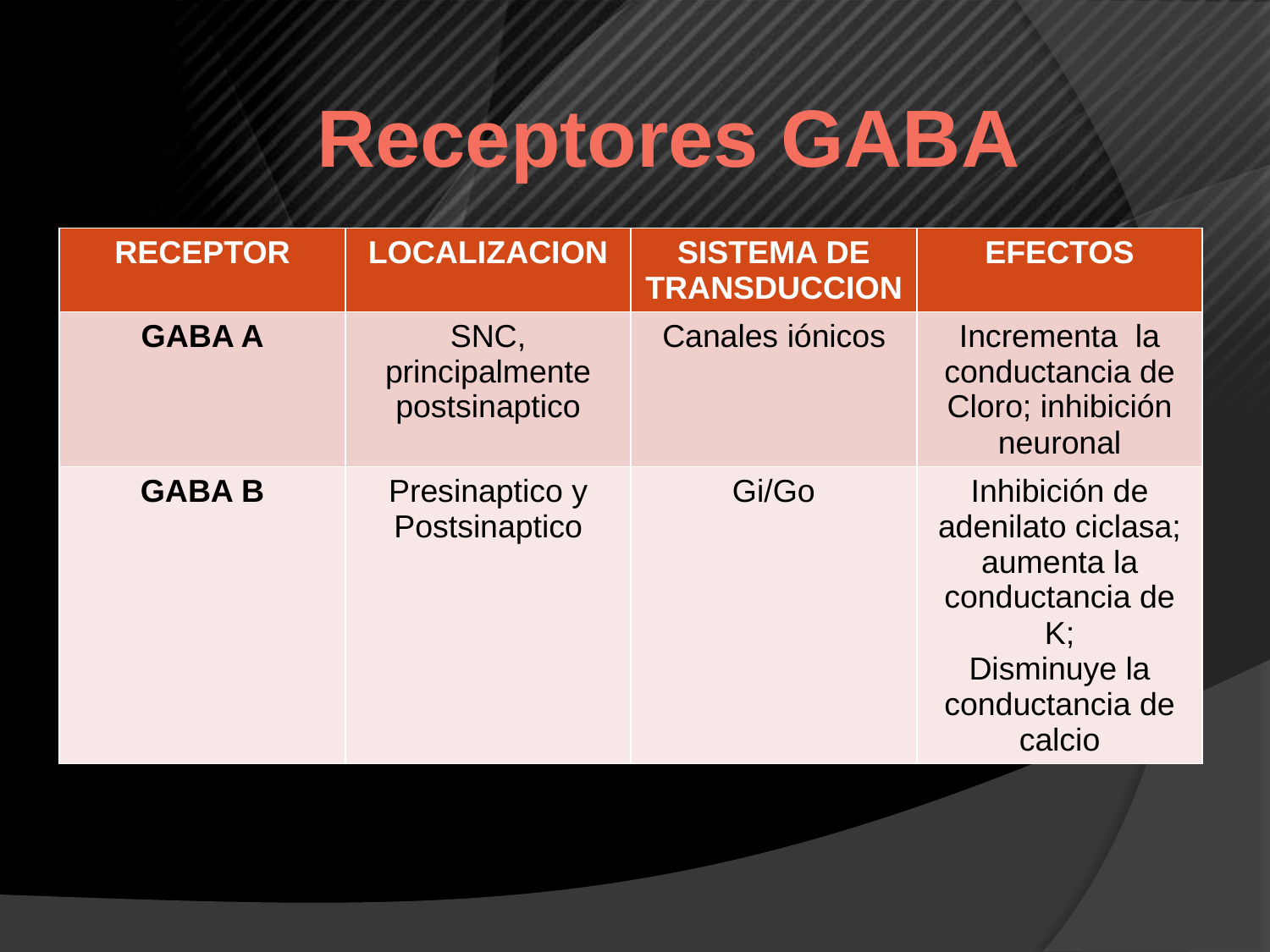

# Receptores GABA
| RECEPTOR | LOCALIZACION | SISTEMA DE TRANSDUCCION | EFECTOS |
| --- | --- | --- | --- |
| GABA A | SNC, principalmente postsinaptico | Canales iónicos | Incrementa la conductancia de Cloro; inhibición neuronal |
| GABA B | Presinaptico y Postsinaptico | Gi/Go | Inhibición de adenilato ciclasa; aumenta la conductancia de K; Disminuye la conductancia de calcio |